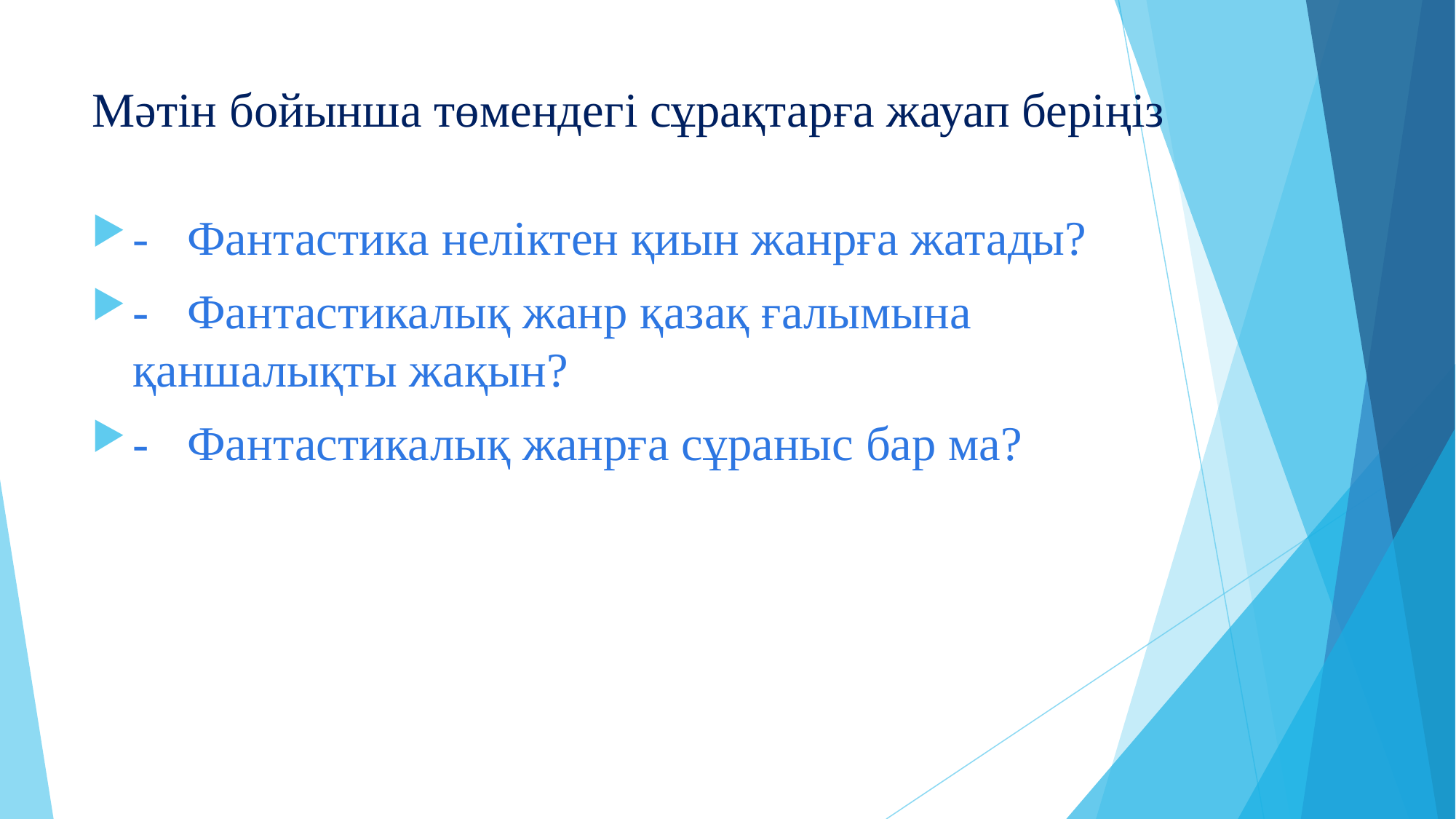

# Мәтін бойынша төмендегі сұрақтарға жауап беріңіз
-	Фантастика неліктен қиын жанрға жатады?
-	Фантастикалық жанр қазақ ғалымына қаншалықты жақын?
-	Фантастикалық жанрға сұраныс бар ма?